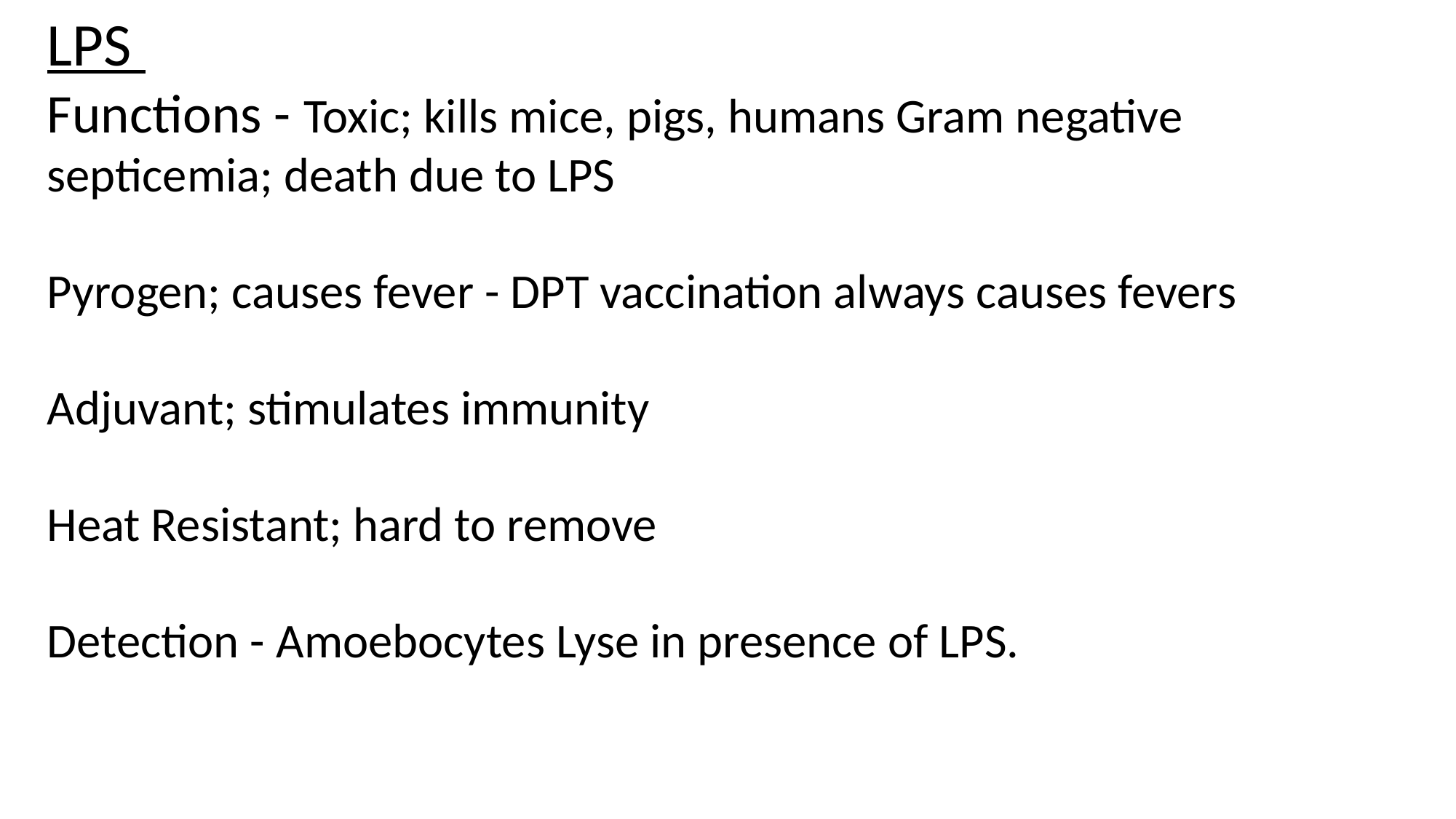

LPS
Functions - Toxic; kills mice, pigs, humans Gram negative septicemia; death due to LPS

Pyrogen; causes fever - DPT vaccination always causes fevers

Adjuvant; stimulates immunity

Heat Resistant; hard to remove

Detection - Amoebocytes Lyse in presence of LPS.